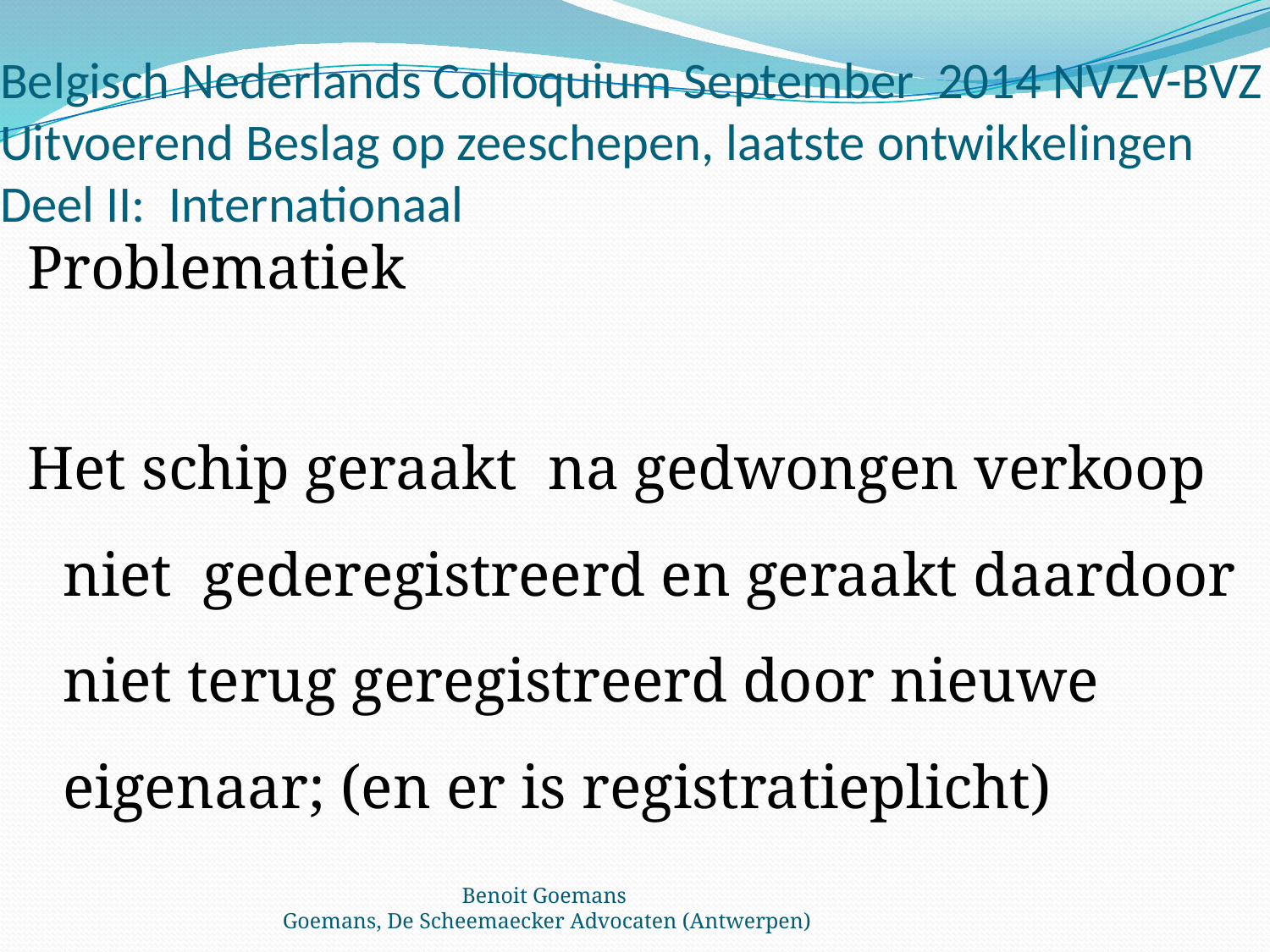

# Belgisch Nederlands Colloquium September  2014 NVZV-BVZ Uitvoerend Beslag op zeeschepen, laatste ontwikkelingen Deel II:  Internationaal
Problematiek

Het schip geraakt  na gedwongen verkoop niet  gederegistreerd en geraakt daardoor niet terug geregistreerd door nieuwe eigenaar; (en er is registratieplicht)

Benoit Goemans
Goemans, De Scheemaecker Advocaten (Antwerpen)